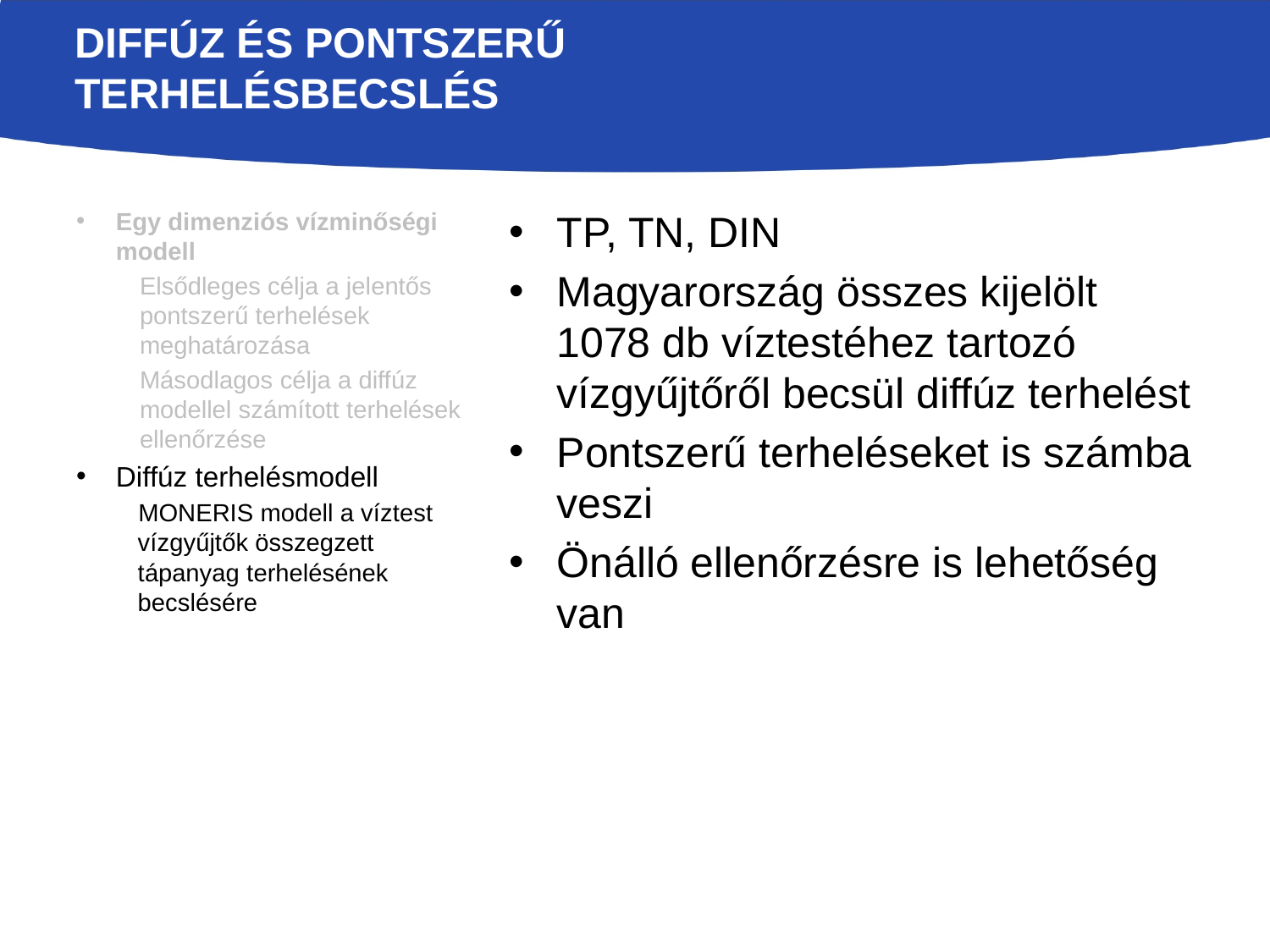

# Diffúz és pontszerű terhelésbecslés
Egy dimenziós vízminőségi modell
Elsődleges célja a jelentős pontszerű terhelések meghatározása
Másodlagos célja a diffúz modellel számított terhelések ellenőrzése
Diffúz terhelésmodell
MONERIS modell a víztest vízgyűjtők összegzett  tápanyag terhelésének  becslésére

TP, TN, DIN
Magyarország összes kijelölt 1078 db víztestéhez tartozó vízgyűjtőről becsül diffúz terhelést
Pontszerű terheléseket is számba veszi
Önálló ellenőrzésre is lehetőség van